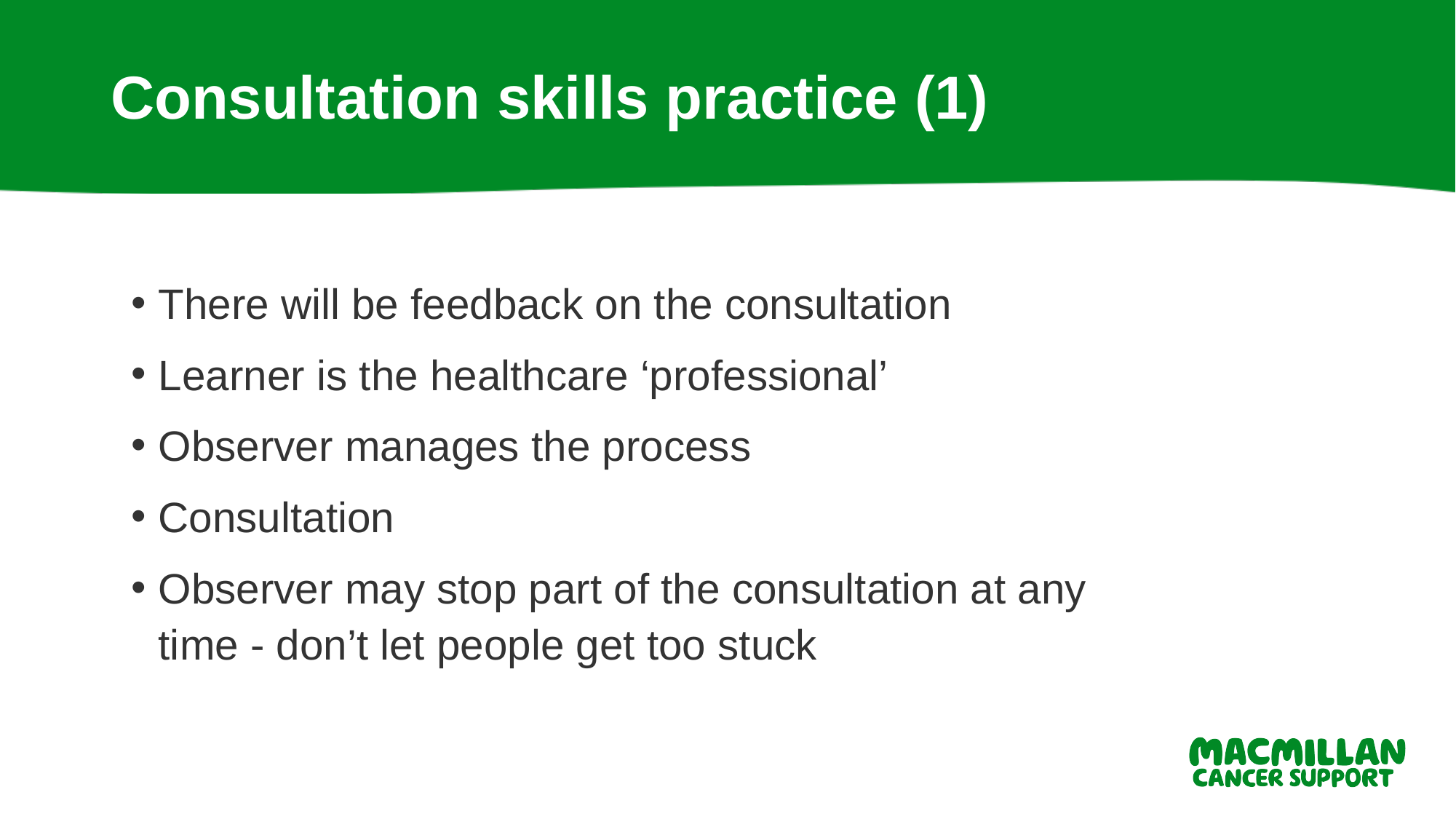

# Consultation skills practice (1)
There will be feedback on the consultation
Learner is the healthcare ‘professional’
Observer manages the process
Consultation
Observer may stop part of the consultation at any time - don’t let people get too stuck